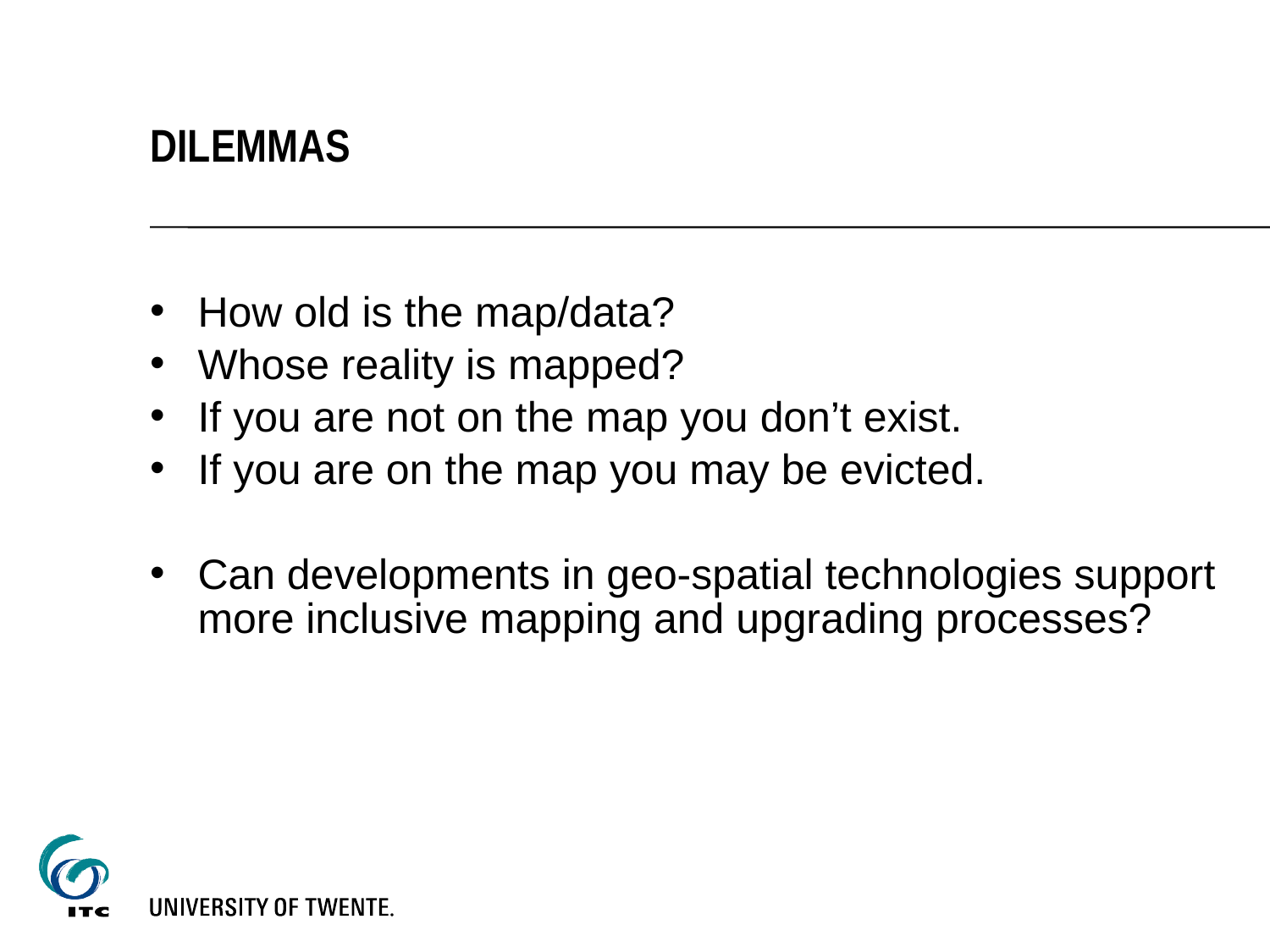

Dilemmas

How old is the map/data?
Whose reality is mapped?
If you are not on the map you don’t exist.
If you are on the map you may be evicted.

Can developments in geo-spatial technologies support more inclusive mapping and upgrading processes?